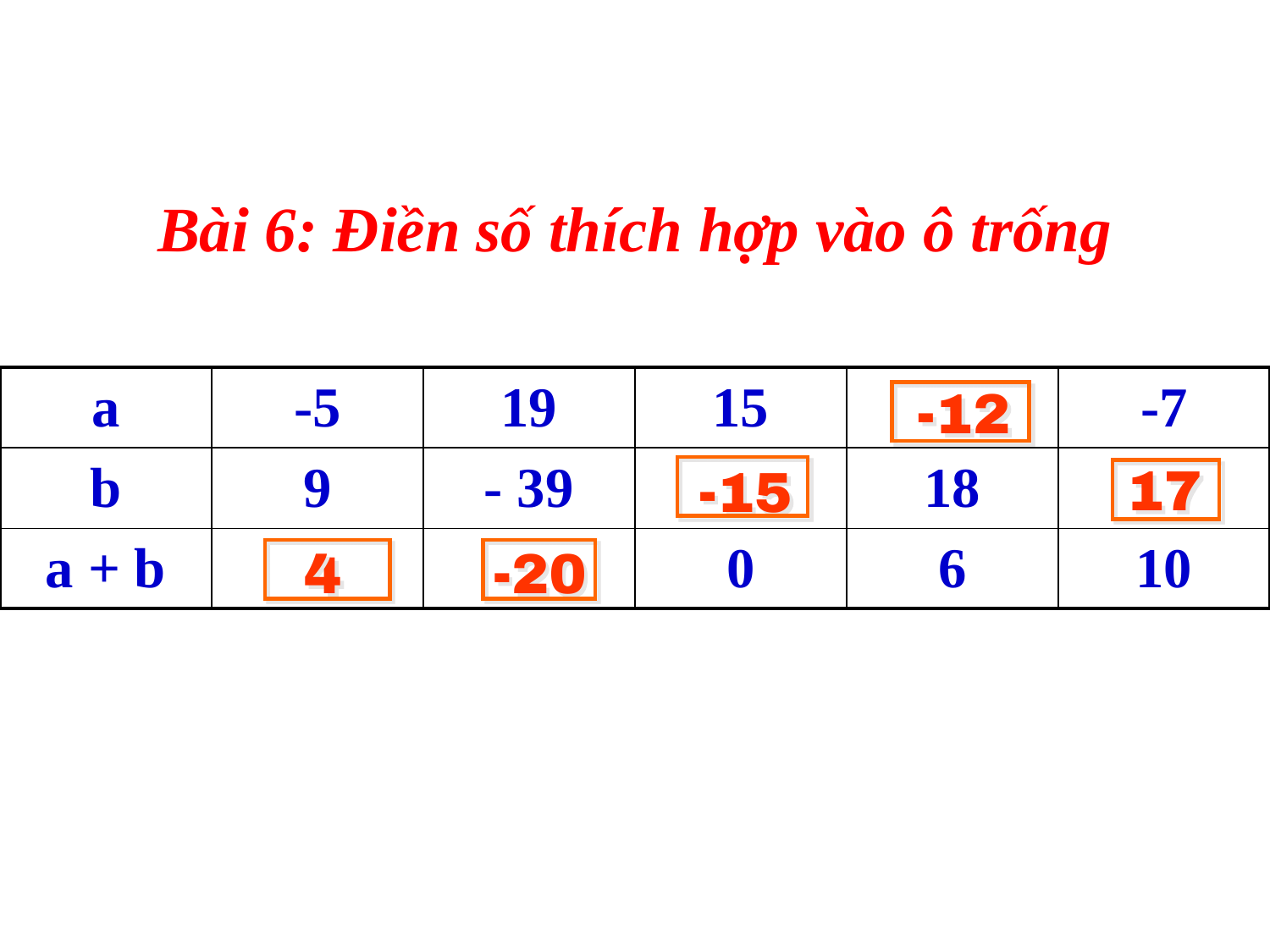

Bài 6: Điền số thích hợp vào ô trống
| a | -5 | 19 | 15 |  | -7 |
| --- | --- | --- | --- | --- | --- |
| b | 9 | - 39 |  | 18 |  |
| a + b |  |  | 0 | 6 | 10 |
-12

17
-15

4
-20